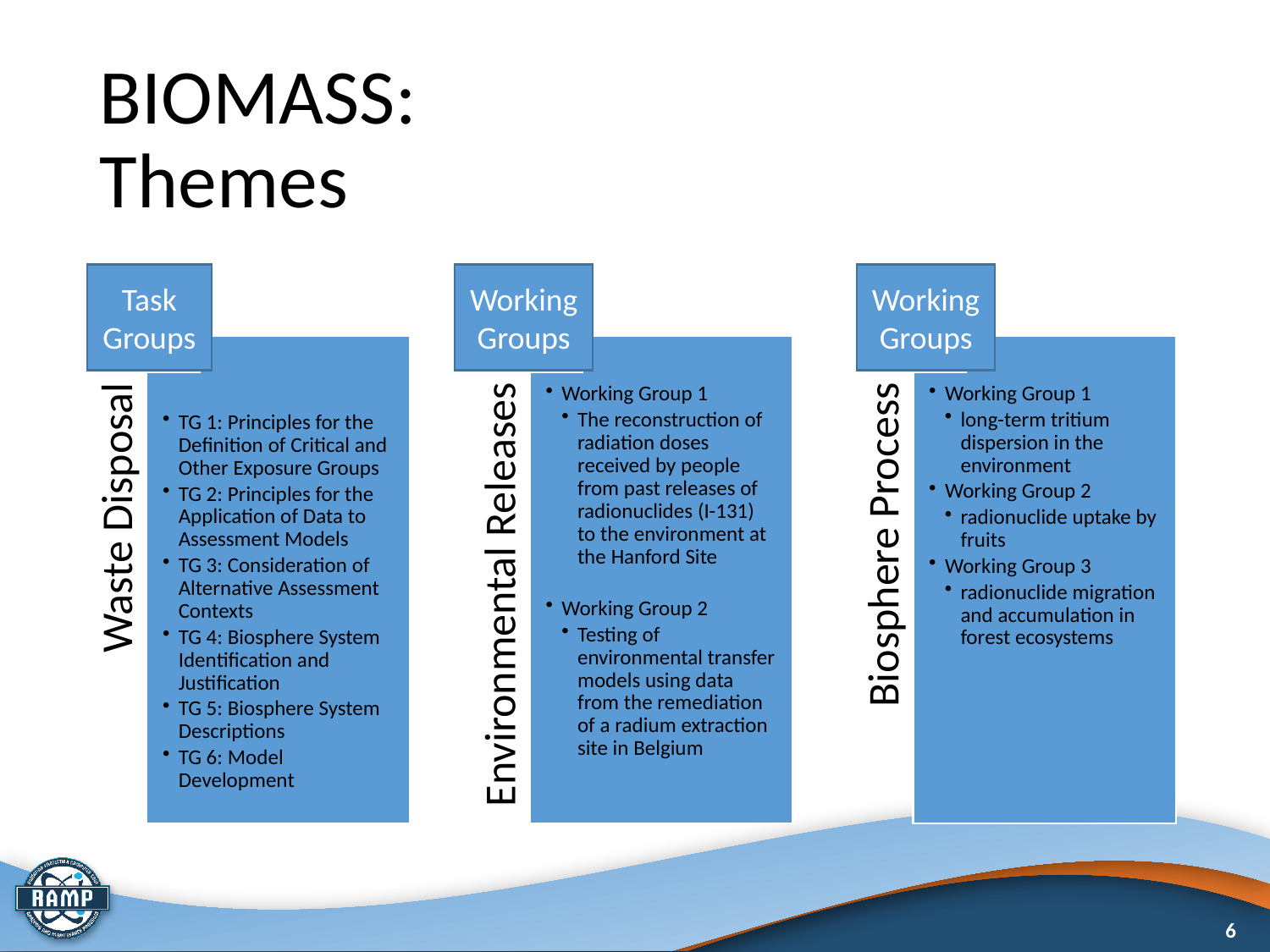

# BIOMASS: Themes
Waste Disposal

TG 1: Principles for the Definition of Critical and Other Exposure Groups
TG 2: Principles for the Application of Data to Assessment Models
TG 3: Consideration of Alternative Assessment Contexts
TG 4: Biosphere System Identification and Justification
TG 5: Biosphere System Descriptions
TG 6: Model Development
Environmental Releases
Working Group 1
The reconstruction of radiation doses received by people from past releases of radionuclides (I-131) to the environment at the Hanford Site

Working Group 2
Testing of environmental transfer models using data from the remediation of a radium extraction site in Belgium
Biosphere Process
Working Group 1
long-term tritium dispersion in the environment
Working Group 2
radionuclide uptake by fruits
Working Group 3
radionuclide migration and accumulation in forest ecosystems
Task Groups
Working Groups
Working Groups
6